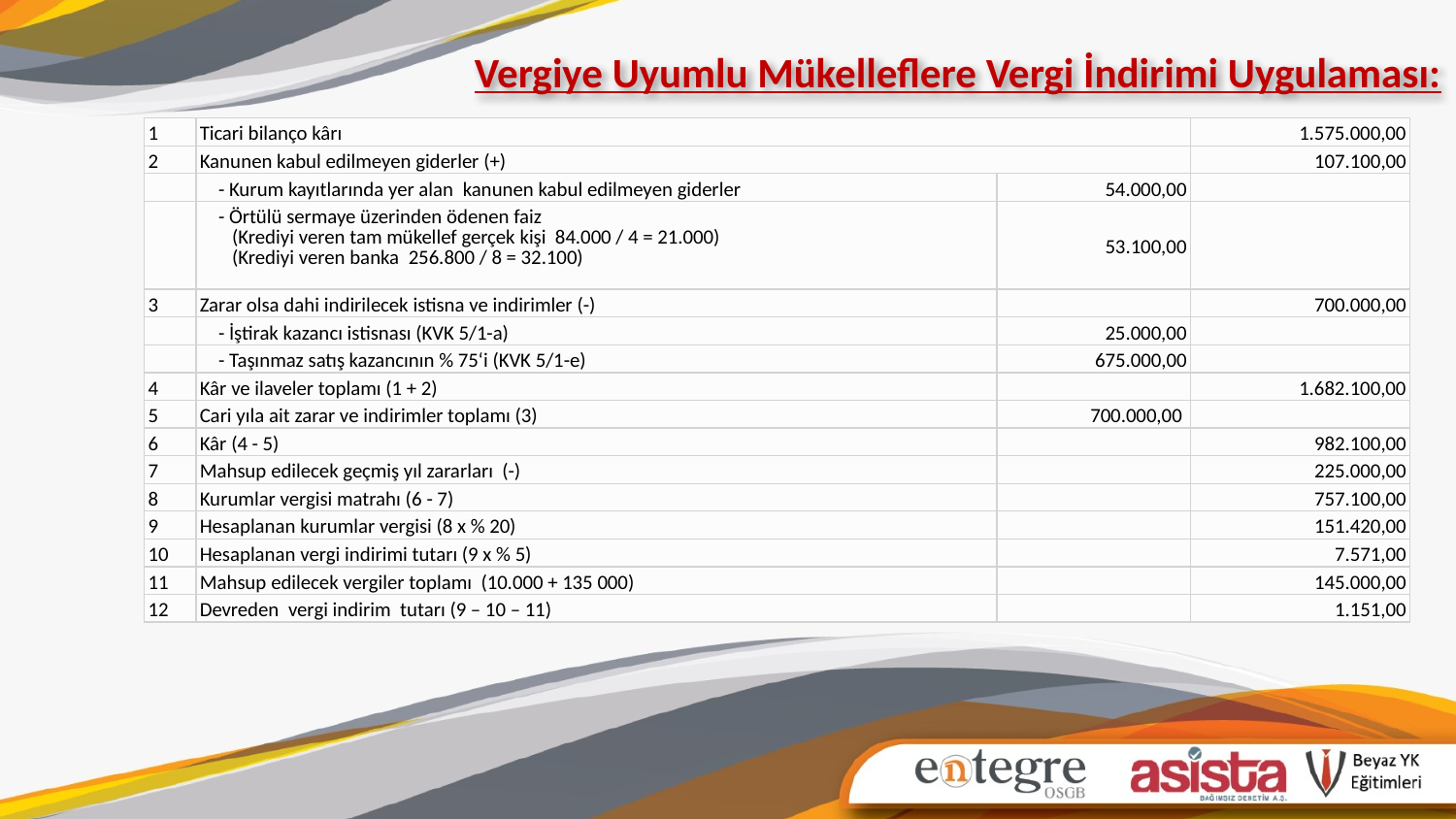

Vergiye Uyumlu Mükelleflere Vergi İndirimi Uygulaması:
| 1 | Ticari bilanço kârı |  | 1.575.000,00 |
| --- | --- | --- | --- |
| 2 | Kanunen kabul edilmeyen giderler (+) |  | 107.100,00 |
|  | - Kurum kayıtlarında yer alan kanunen kabul edilmeyen giderler | 54.000,00 |  |
|  | - Örtülü sermaye üzerinden ödenen faiz (Krediyi veren tam mükellef gerçek kişi 84.000 / 4 = 21.000) (Krediyi veren banka 256.800 / 8 = 32.100) | 53.100,00 |  |
| 3 | Zarar olsa dahi indirilecek istisna ve indirimler (-) |  | 700.000,00 |
|  | - İştirak kazancı istisnası (KVK 5/1-a) | 25.000,00 |  |
|  | - Taşınmaz satış kazancının % 75‘i (KVK 5/1-e) | 675.000,00 |  |
| 4 | Kâr ve ilaveler toplamı (1 + 2) |  | 1.682.100,00 |
| 5 | Cari yıla ait zarar ve indirimler toplamı (3) | 700.000,00 |  |
| 6 | Kâr (4 - 5) |  | 982.100,00 |
| 7 | Mahsup edilecek geçmiş yıl zararları (-) |  | 225.000,00 |
| 8 | Kurumlar vergisi matrahı (6 - 7) |  | 757.100,00 |
| 9 | Hesaplanan kurumlar vergisi (8 x % 20) |  | 151.420,00 |
| 10 | Hesaplanan vergi indirimi tutarı (9 x % 5) |  | 7.571,00 |
| 11 | Mahsup edilecek vergiler toplamı (10.000 + 135 000) |  | 145.000,00 |
| 12 | Devreden vergi indirim tutarı (9 – 10 – 11) |  | 1.151,00 |